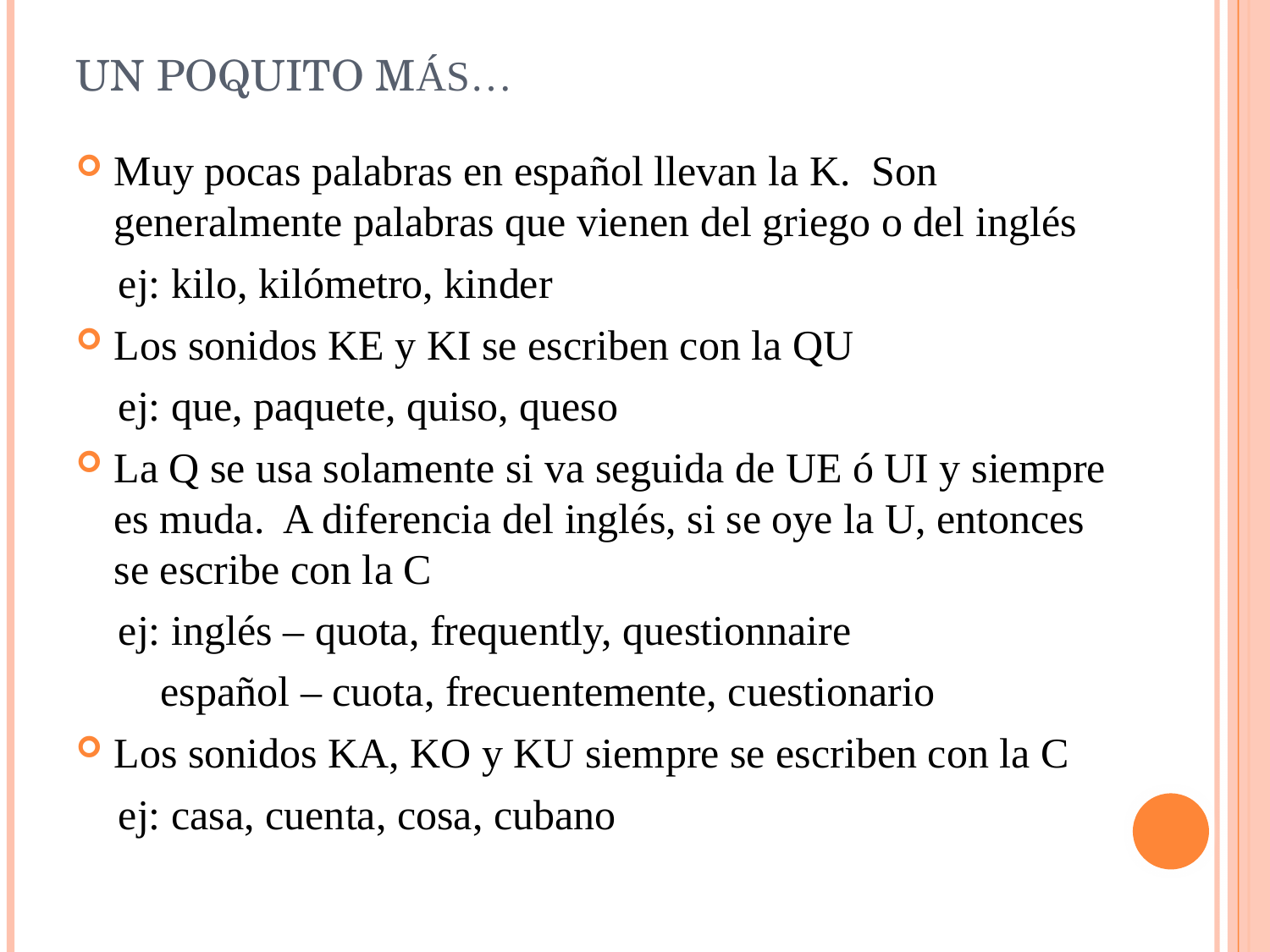

# Un poquito más…
Muy pocas palabras en español llevan la K.  Son generalmente palabras que vienen del griego o del inglés
    ej: kilo, kilómetro, kinder
Los sonidos KE y KI se escriben con la QU
    ej: que, paquete, quiso, queso
La Q se usa solamente si va seguida de UE ó UI y siempre es muda.  A diferencia del inglés, si se oye la U, entonces se escribe con la C
    ej: inglés – quota, frequently, questionnaire
        español – cuota, frecuentemente, cuestionario
Los sonidos KA, KO y KU siempre se escriben con la C
    ej: casa, cuenta, cosa, cubano